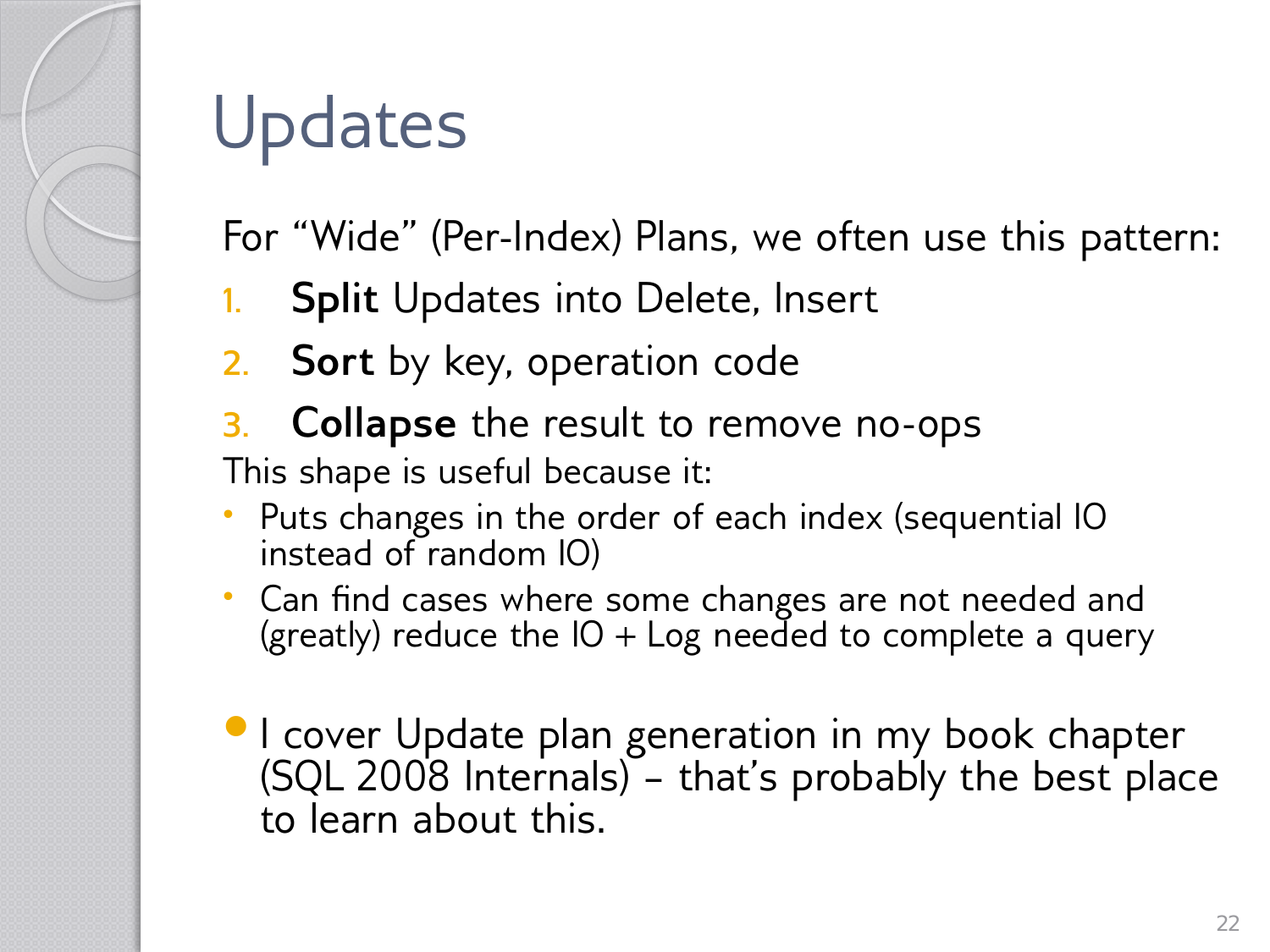

# Updates
For “Wide” (Per-Index) Plans, we often use this pattern:
Split Updates into Delete, Insert
Sort by key, operation code
Collapse the result to remove no-ops
This shape is useful because it:
Puts changes in the order of each index (sequential IO instead of random IO)
Can find cases where some changes are not needed and (greatly) reduce the IO + Log needed to complete a query

I cover Update plan generation in my book chapter (SQL 2008 Internals) – that’s probably the best place to learn about this.

22